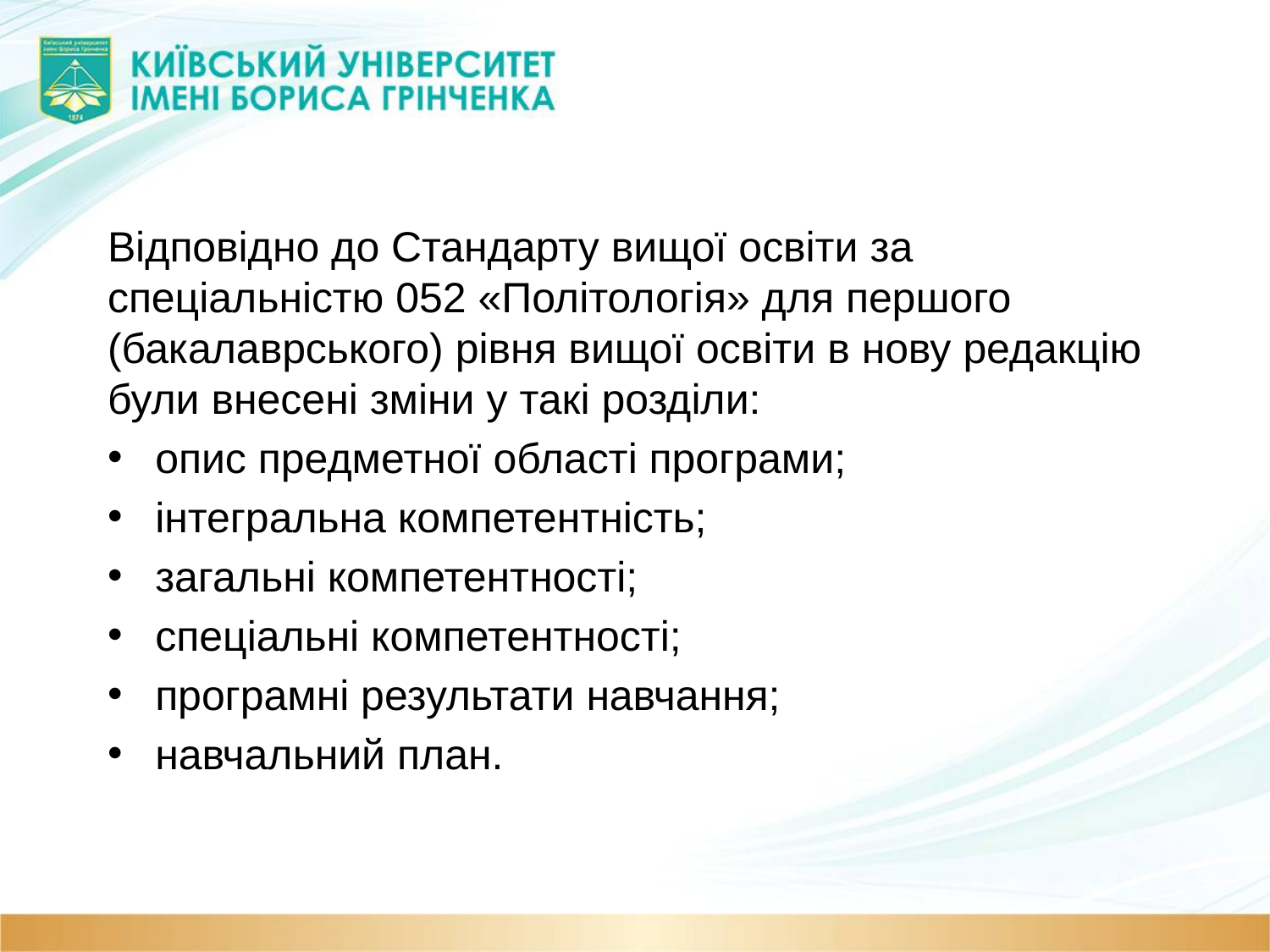

Відповідно до Стандарту вищої освіти за спеціальністю 052 «Політологія» для першого (бакалаврського) рівня вищої освіти в нову редакцію були внесені зміни у такі розділи:
опис предметної області програми;
інтегральна компетентність;
загальні компетентності;
спеціальні компетентності;
програмні результати навчання;
навчальний план.